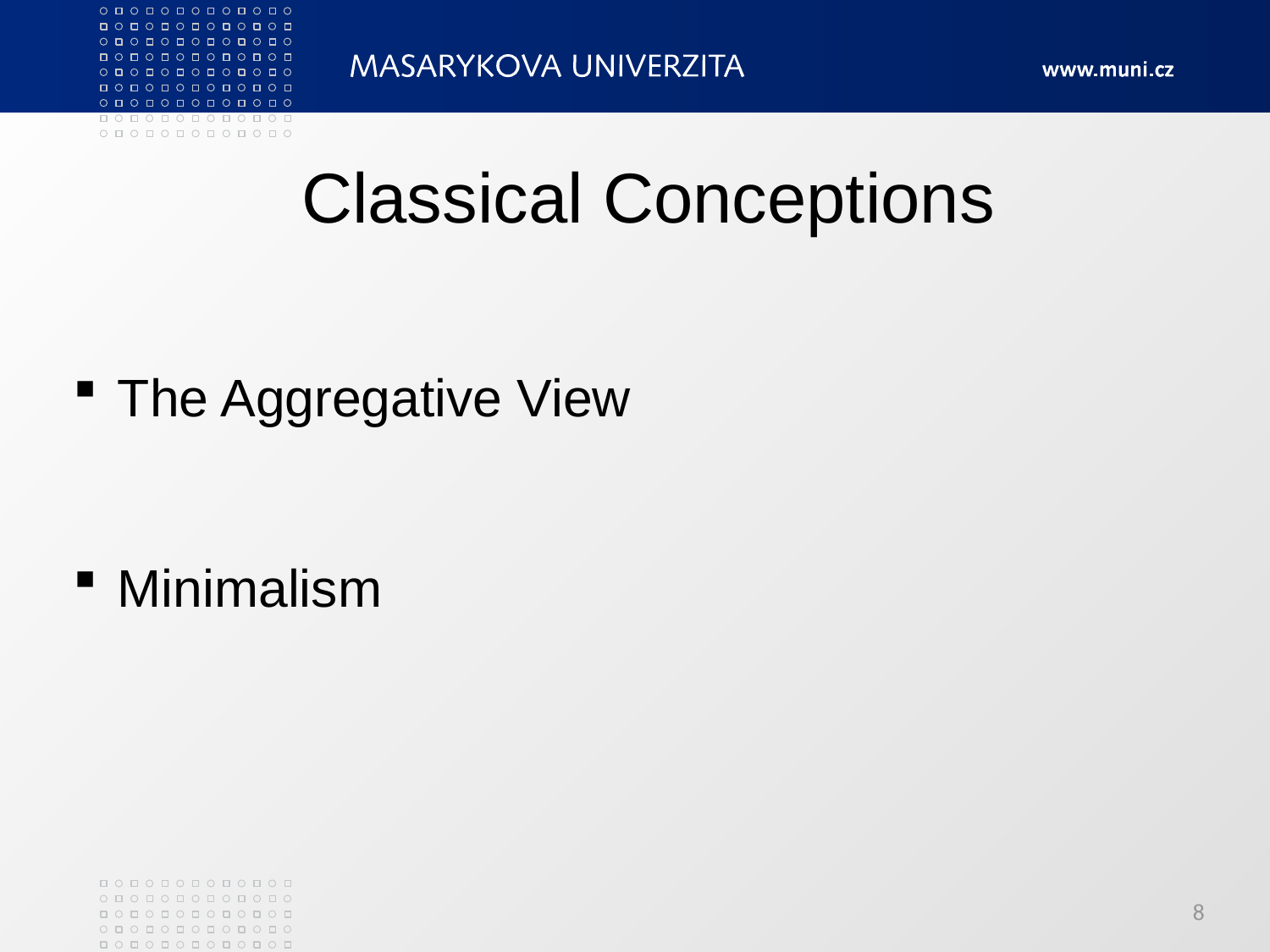

# Classical Conceptions
 The Aggregative View

 Minimalism

8